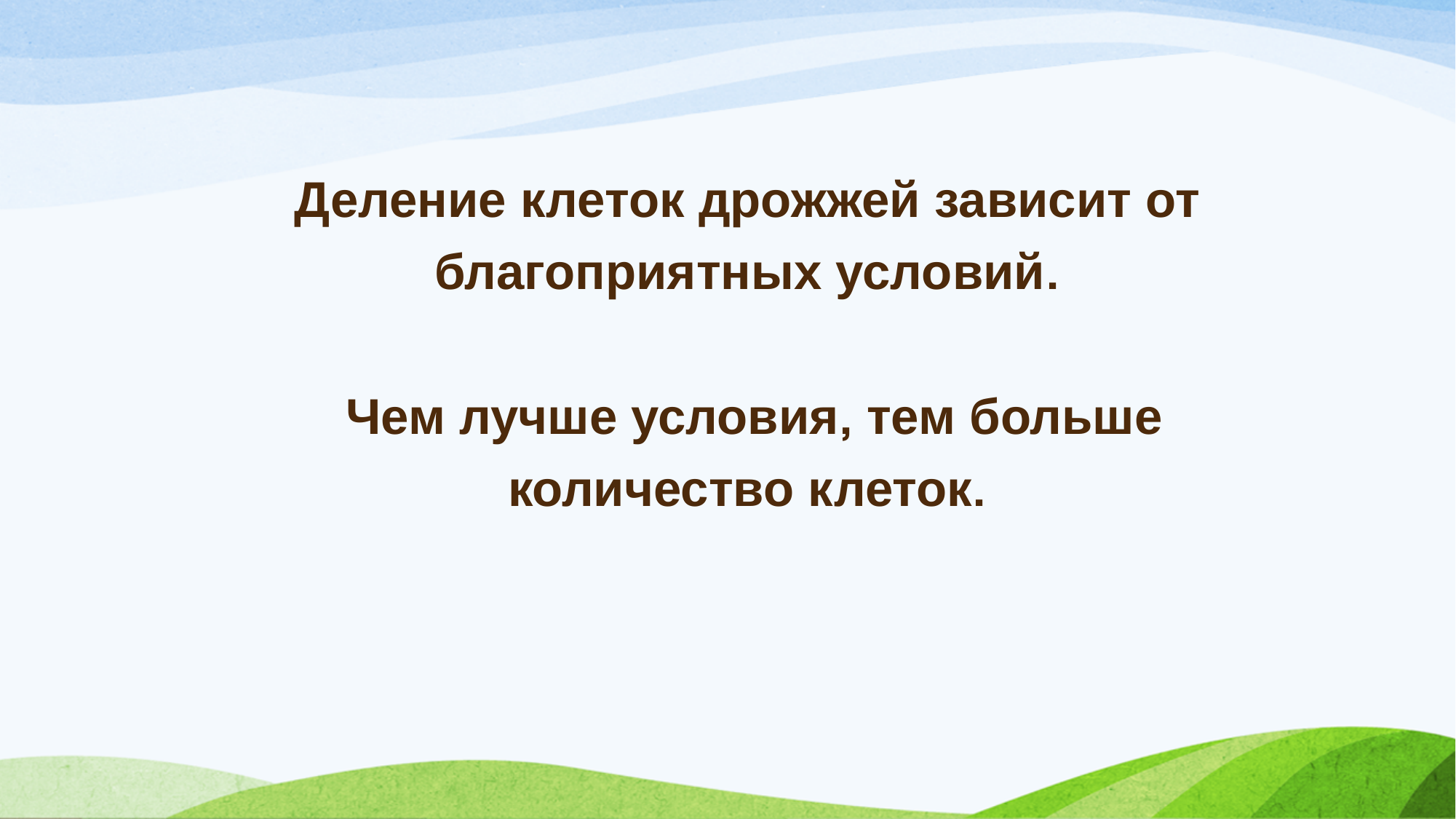

Деление клеток дрожжей зависит от благоприятных условий.

 Чем лучше условия, тем больше количество клеток.